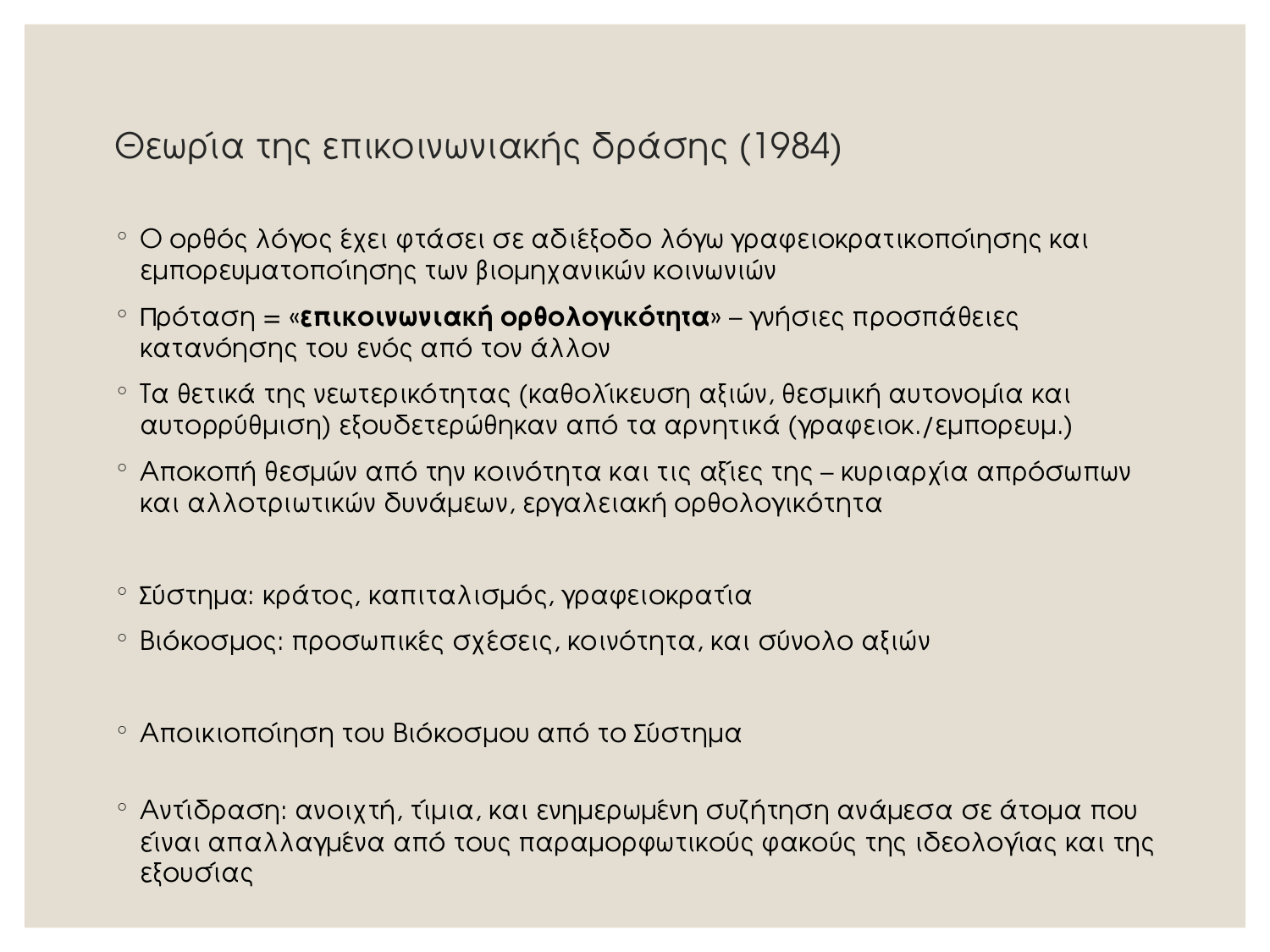

# Θεωρία της επικοινωνιακής δράσης (1984)
Ο ορθός λόγος έχει φτάσει σε αδιέξοδο λόγω γραφειοκρατικοποίησης και εμπορευματοποίησης των βιομηχανικών κοινωνιών
Πρόταση = «επικοινωνιακή ορθολογικότητα» – γνήσιες προσπάθειες κατανόησης του ενός από τον άλλον
Τα θετικά της νεωτερικότητας (καθολίκευση αξιών, θεσμική αυτονομία και αυτορρύθμιση) εξουδετερώθηκαν από τα αρνητικά (γραφειοκ./εμπορευμ.)
Αποκοπή θεσμών από την κοινότητα και τις αξίες της – κυριαρχία απρόσωπων και αλλοτριωτικών δυνάμεων, εργαλειακή ορθολογικότητα

Σύστημα: κράτος, καπιταλισμός, γραφειοκρατία
Βιόκοσμος: προσωπικές σχέσεις, κοινότητα, και σύνολο αξιών

Αποικιοποίηση του Βιόκοσμου από το Σύστημα
Αντίδραση: ανοιχτή, τίμια, και ενημερωμένη συζήτηση ανάμεσα σε άτομα που είναι απαλλαγμένα από τους παραμορφωτικούς φακούς της ιδεολογίας και της εξουσίας